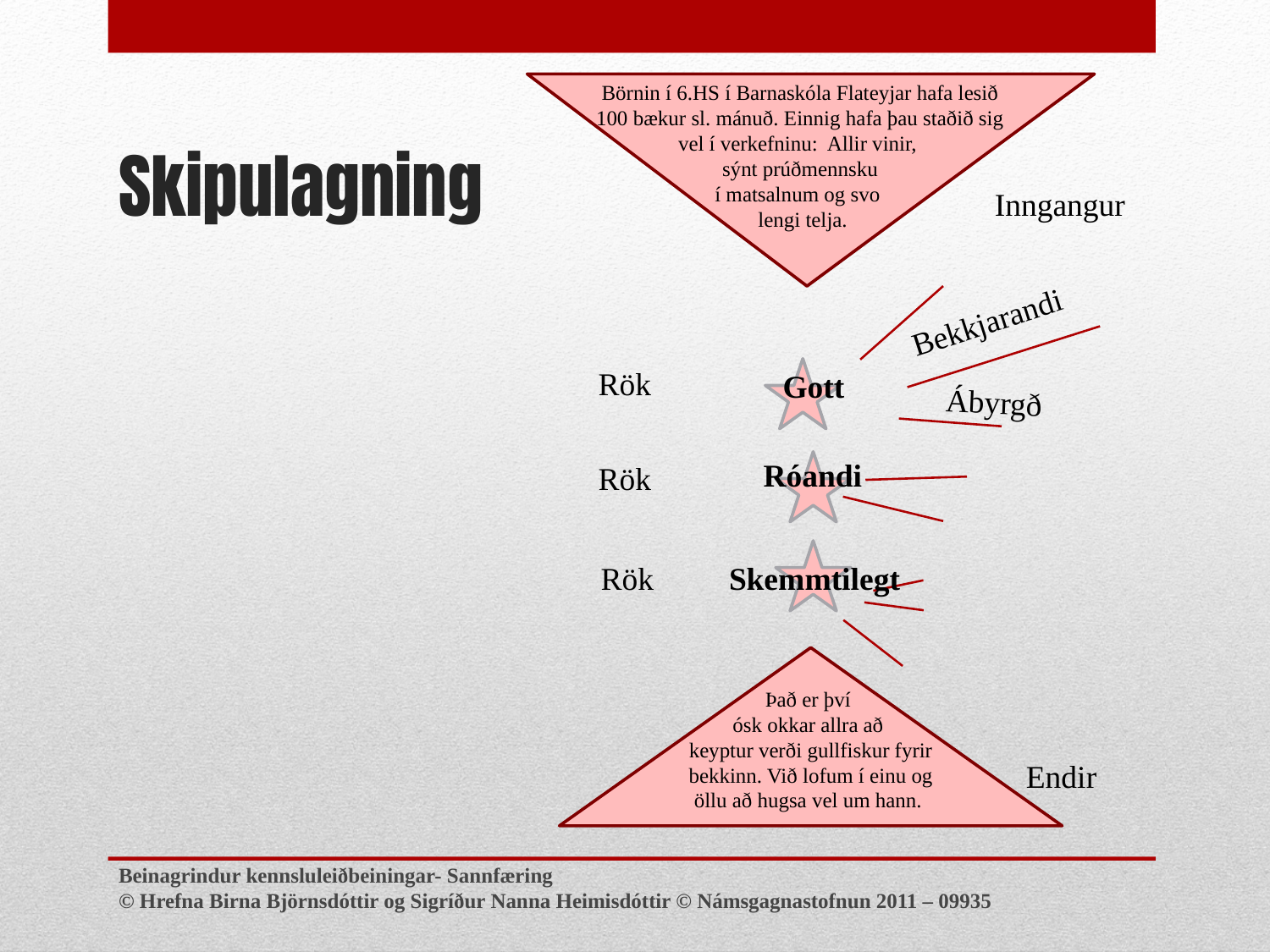

Börnin í 6.HS í Barnaskóla Flateyjar hafa lesið 100 bækur sl. mánuð. Einnig hafa þau staðið sig vel í verkefninu:  Allir vinir,
sýnt prúðmennsku
í matsalnum og svo
 lengi telja.

Bekkjarandi
Rök

Gott
Ábyrgð
Róandi
Rök
Skemmtilegt
Rök

Inngangur
Það er því
ósk okkar allra að
keyptur verði gullfiskur fyrir bekkinn. Við lofum í einu og öllu að hugsa vel um hann.
Endir
# Skipulagning

Beinagrindur kennsluleiðbeiningar- Sannfæring
© Hrefna Birna Björnsdóttir og Sigríður Nanna Heimisdóttir © Námsgagnastofnun 2011 – 09935